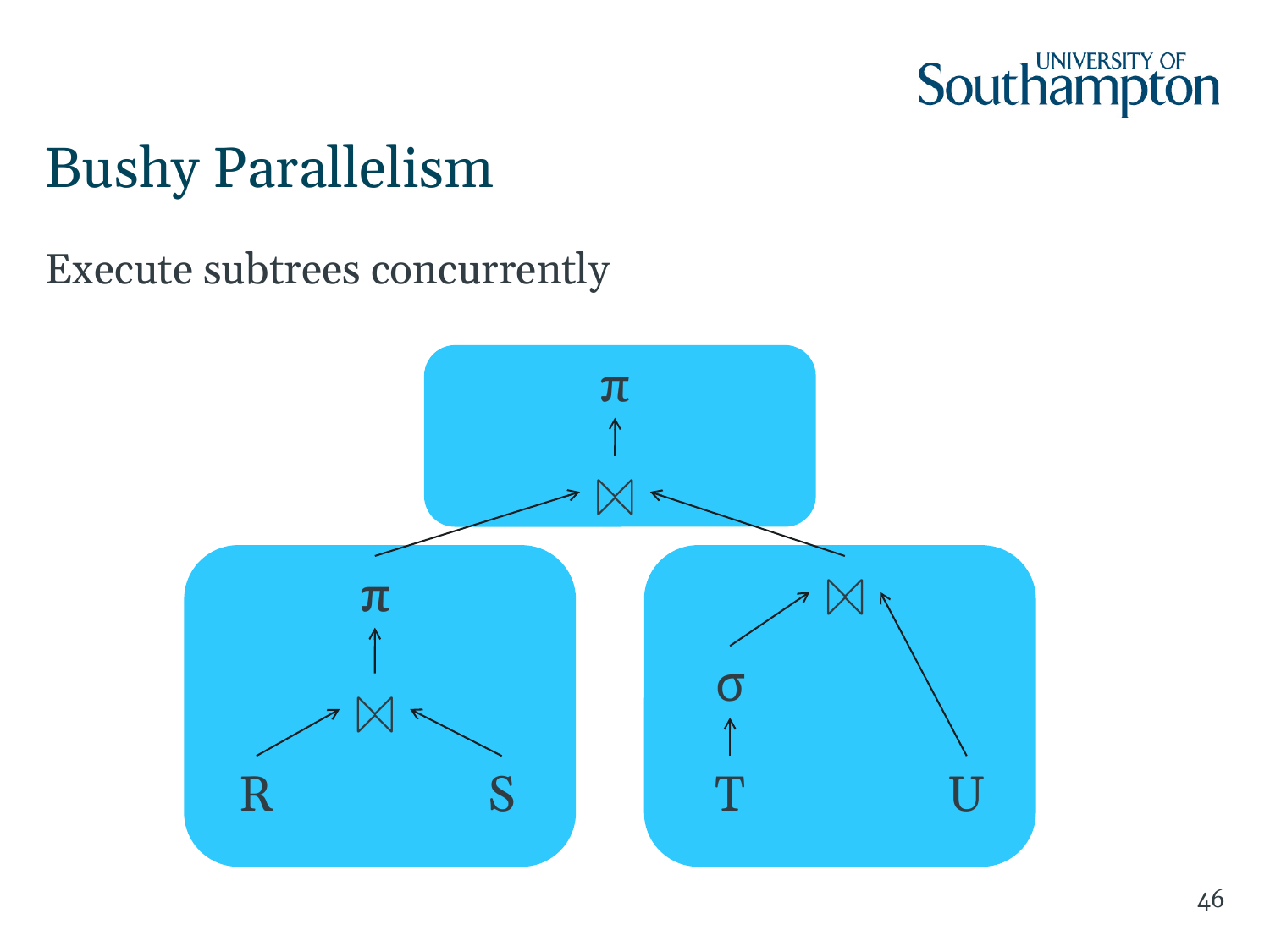

# Bushy Parallelism
Execute subtrees concurrently

π
⨝

π
⨝
σ
⨝
R
S
T
U
46